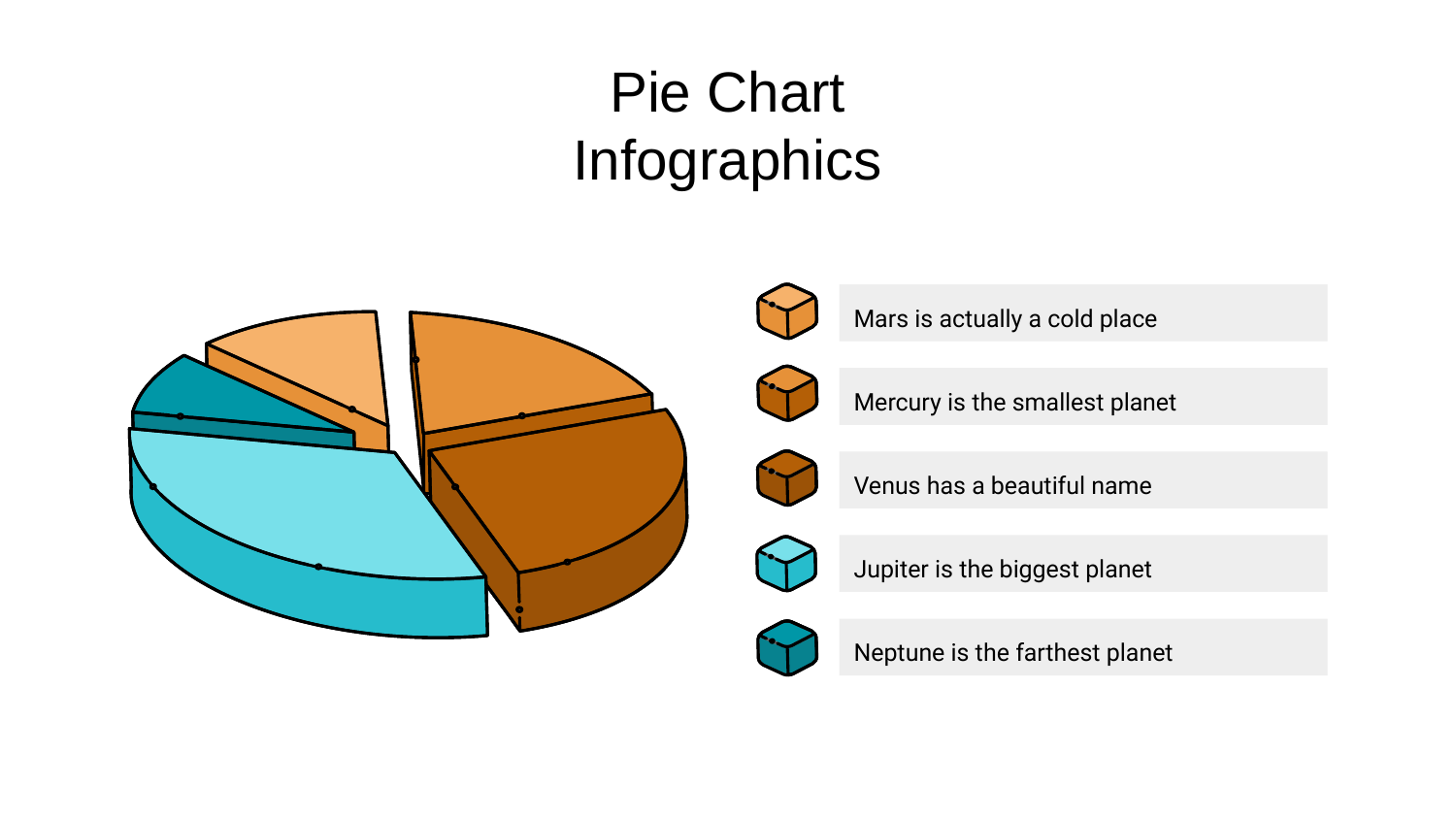

# Pie Chart Infographics

Mars is actually a cold place

Mercury is the smallest planet

Venus has a beautiful name

Jupiter is the biggest planet

Neptune is the farthest planet